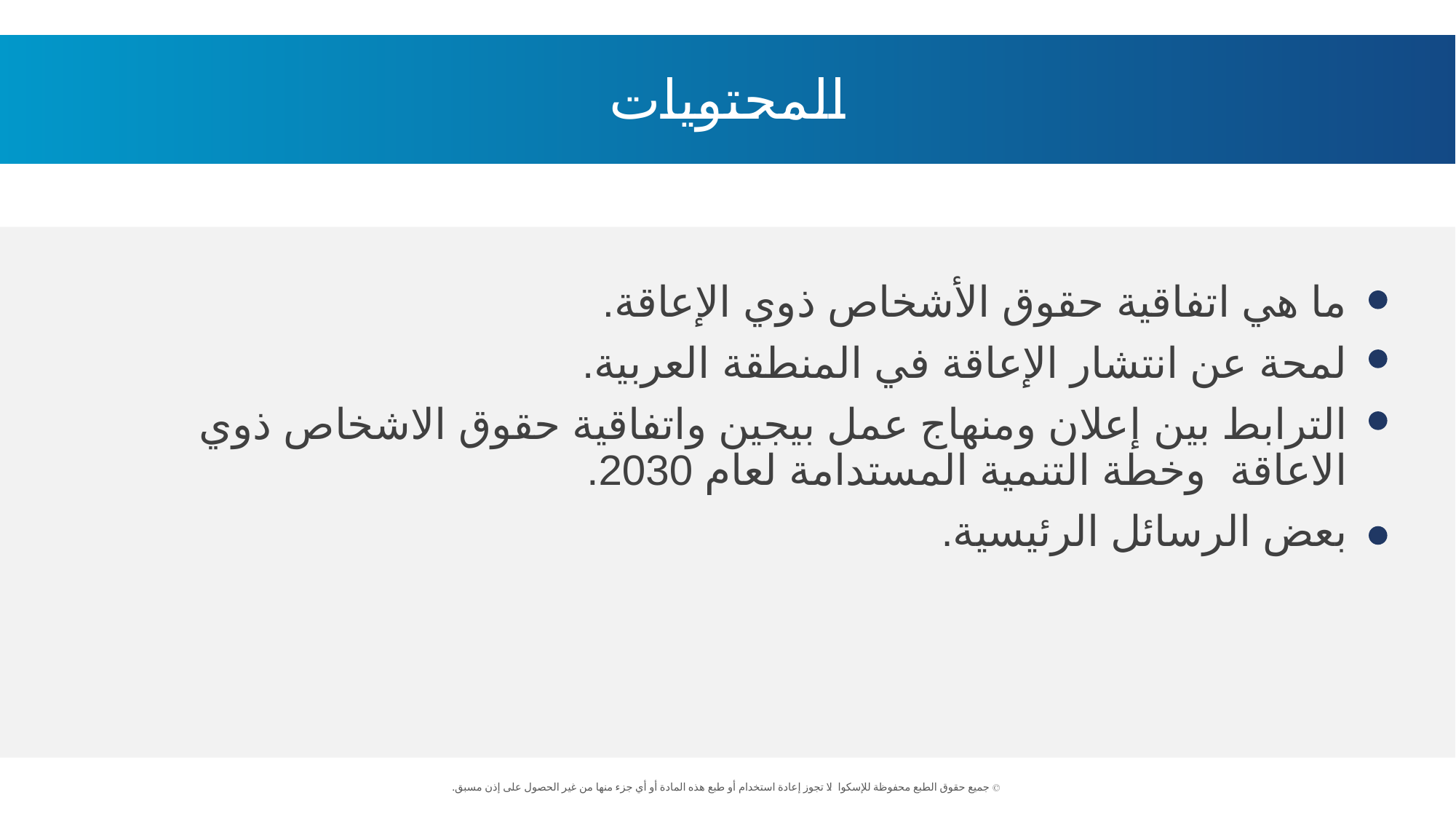

المحتويات
ما هي اتفاقية حقوق الأشخاص ذوي الإعاقة.
لمحة عن انتشار الإعاقة في المنطقة العربية.
الترابط بين إعلان ومنهاج عمل بيجين واتفاقية حقوق الاشخاص ذوي الاعاقة  وخطة التنمية المستدامة لعام 2030.
بعض الرسائل الرئيسية.